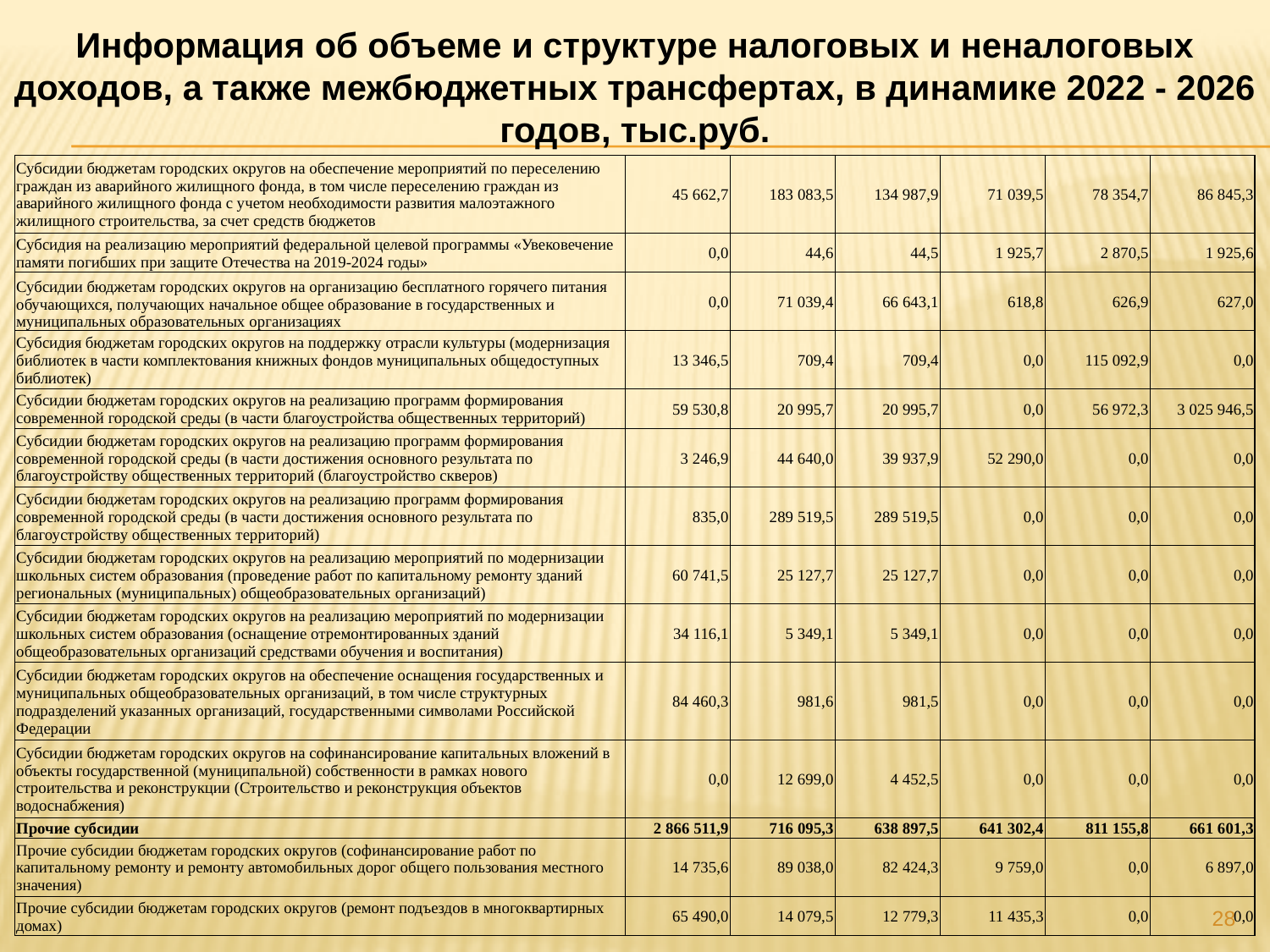

Информация об объеме и структуре налоговых и неналоговых доходов, а также межбюджетных трансфертах, в динамике 2022 - 2026 годов, тыс.руб.
| Субсидии бюджетам городских округов на обеспечение мероприятий по переселению граждан из аварийного жилищного фонда, в том числе переселению граждан из аварийного жилищного фонда с учетом необходимости развития малоэтажного жилищного строительства, за счет средств бюджетов | 45 662,7 | 183 083,5 | 134 987,9 | 71 039,5 | 78 354,7 | 86 845,3 |
| --- | --- | --- | --- | --- | --- | --- |
| Субсидия на реализацию мероприятий федеральной целевой программы «Увековечение памяти погибших при защите Отечества на 2019-2024 годы» | 0,0 | 44,6 | 44,5 | 1 925,7 | 2 870,5 | 1 925,6 |
| Субсидии бюджетам городских округов на организацию бесплатного горячего питания обучающихся, получающих начальное общее образование в государственных и муниципальных образовательных организациях | 0,0 | 71 039,4 | 66 643,1 | 618,8 | 626,9 | 627,0 |
| Субсидия бюджетам городских округов на поддержку отрасли культуры (модернизация библиотек в части комплектования книжных фондов муниципальных общедоступных библиотек) | 13 346,5 | 709,4 | 709,4 | 0,0 | 115 092,9 | 0,0 |
| Субсидии бюджетам городских округов на реализацию программ формирования современной городской среды (в части благоустройства общественных территорий) | 59 530,8 | 20 995,7 | 20 995,7 | 0,0 | 56 972,3 | 3 025 946,5 |
| Субсидии бюджетам городских округов на реализацию программ формирования современной городской среды (в части достижения основного результата по благоустройству общественных территорий (благоустройство скверов) | 3 246,9 | 44 640,0 | 39 937,9 | 52 290,0 | 0,0 | 0,0 |
| Субсидии бюджетам городских округов на реализацию программ формирования современной городской среды (в части достижения основного результата по благоустройству общественных территорий) | 835,0 | 289 519,5 | 289 519,5 | 0,0 | 0,0 | 0,0 |
| Субсидии бюджетам городских округов на реализацию мероприятий по модернизации школьных систем образования (проведение работ по капитальному ремонту зданий региональных (муниципальных) общеобразовательных организаций) | 60 741,5 | 25 127,7 | 25 127,7 | 0,0 | 0,0 | 0,0 |
| Субсидии бюджетам городских округов на реализацию мероприятий по модернизации школьных систем образования (оснащение отремонтированных зданий общеобразовательных организаций средствами обучения и воспитания) | 34 116,1 | 5 349,1 | 5 349,1 | 0,0 | 0,0 | 0,0 |
| Субсидии бюджетам городских округов на обеспечение оснащения государственных и муниципальных общеобразовательных организаций, в том числе структурных подразделений указанных организаций, государственными символами Российской Федерации | 84 460,3 | 981,6 | 981,5 | 0,0 | 0,0 | 0,0 |
| Субсидии бюджетам городских округов на софинансирование капитальных вложений в объекты государственной (муниципальной) собственности в рамках нового строительства и реконструкции (Строительство и реконструкция объектов водоснабжения) | 0,0 | 12 699,0 | 4 452,5 | 0,0 | 0,0 | 0,0 |
| Прочие субсидии | 2 866 511,9 | 716 095,3 | 638 897,5 | 641 302,4 | 811 155,8 | 661 601,3 |
| Прочие субсидии бюджетам городских округов (софинансирование работ по капитальному ремонту и ремонту автомобильных дорог общего пользования местного значения) | 14 735,6 | 89 038,0 | 82 424,3 | 9 759,0 | 0,0 | 6 897,0 |
| Прочие субсидии бюджетам городских округов (ремонт подъездов в многоквартирных домах) | 65 490,0 | 14 079,5 | 12 779,3 | 11 435,3 | 0,0 | 0,0 |

28